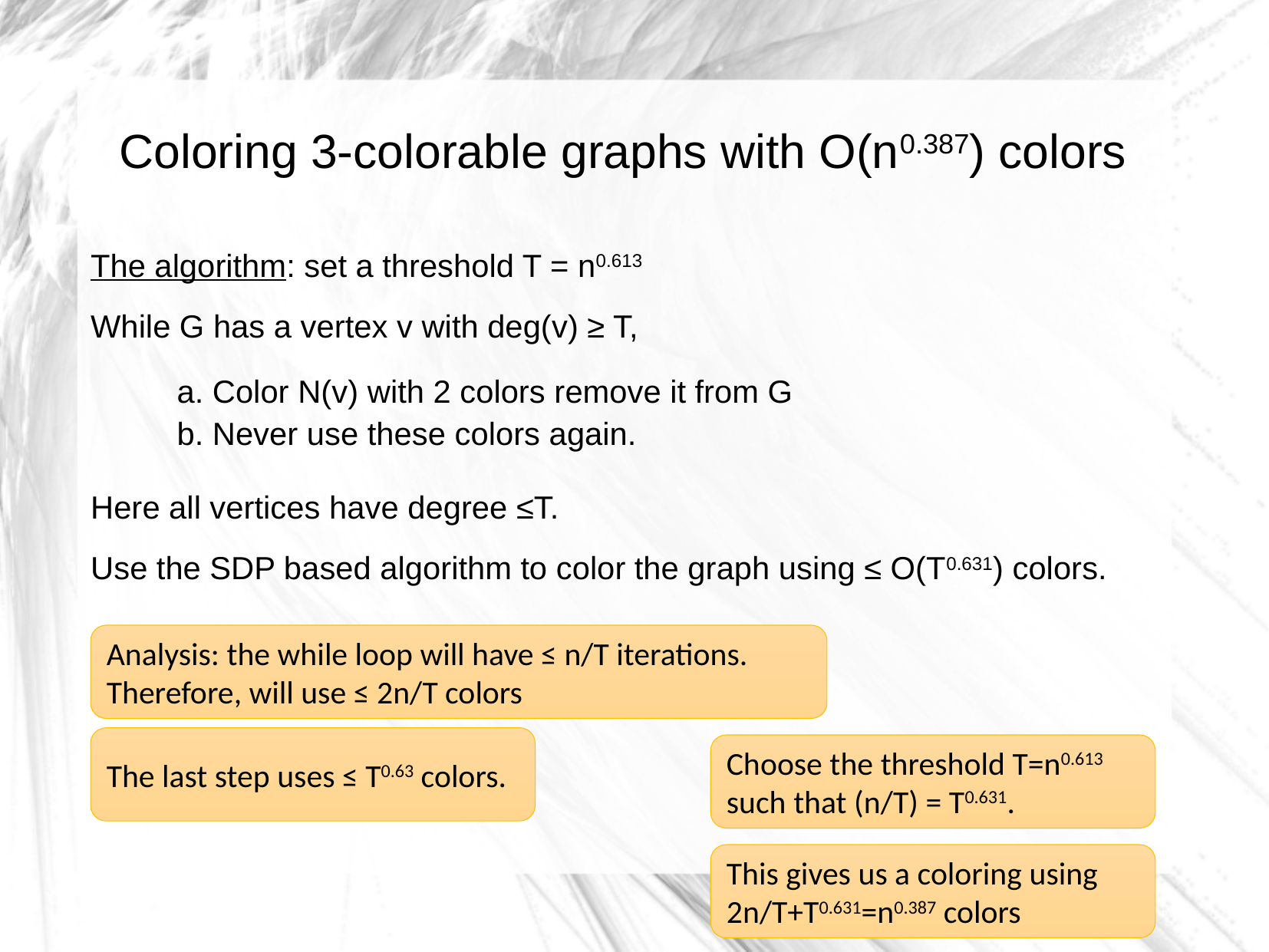

Coloring 3-colorable graphs with O(n0.387) colors
The algorithm: set a threshold T = n0.613
While G has a vertex v with deg(v) ≥ T,
a. Color N(v) with 2 colors remove it from G
b. Never use these colors again.
Here all vertices have degree ≤T.
Use the SDP based algorithm to color the graph using ≤ O(T0.631) colors.
Analysis: the while loop will have ≤ n/T iterations.
Therefore, will use ≤ 2n/T colors
The last step uses ≤ T0.63 colors.
Choose the threshold T=n0.613 such that (n/T) = T0.631.
This gives us a coloring using 2n/T+T0.631=n0.387 colors